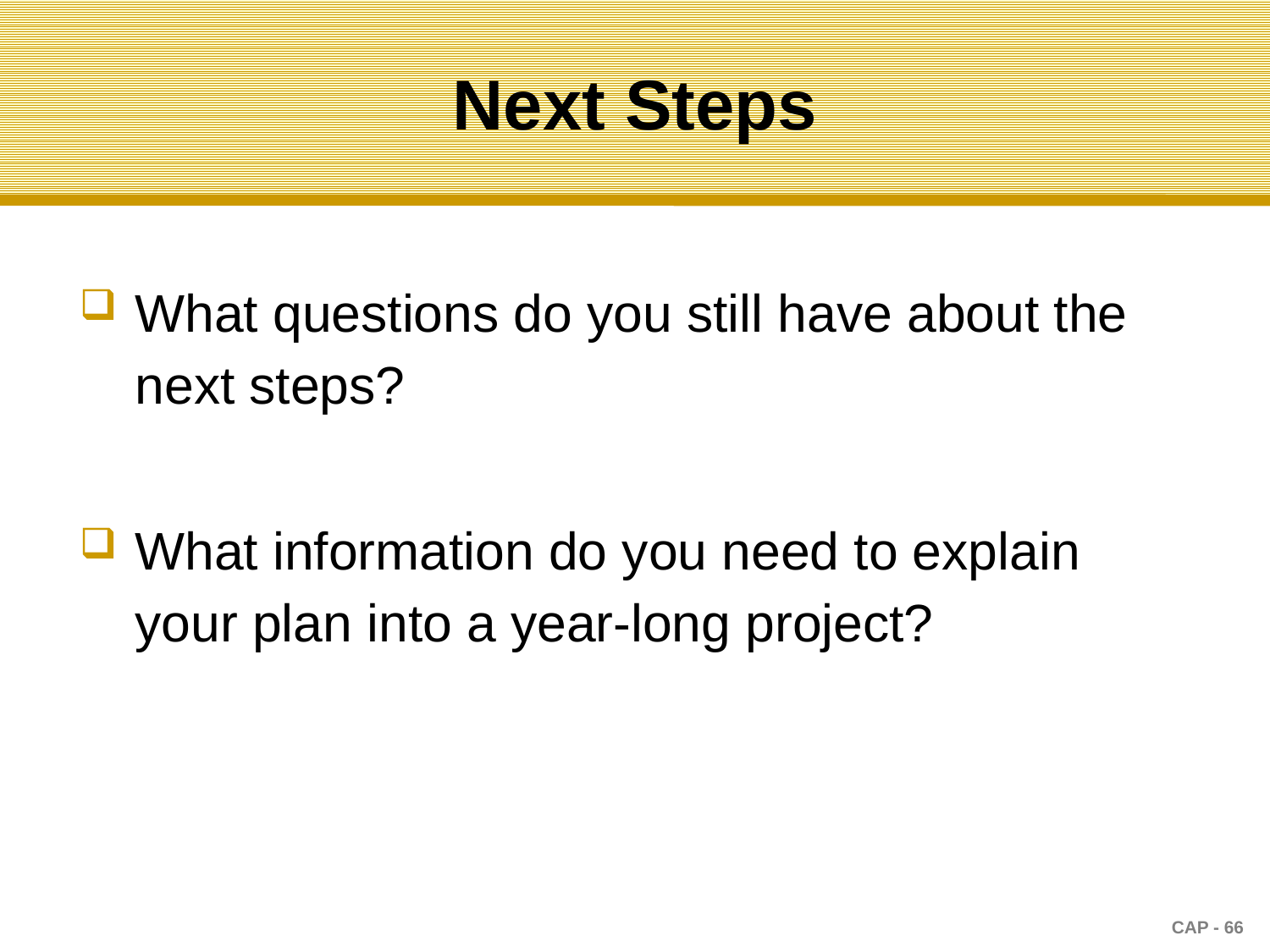

# Next Steps
What questions do you still have about the next steps?

What information do you need to explain your plan into a year-long project?